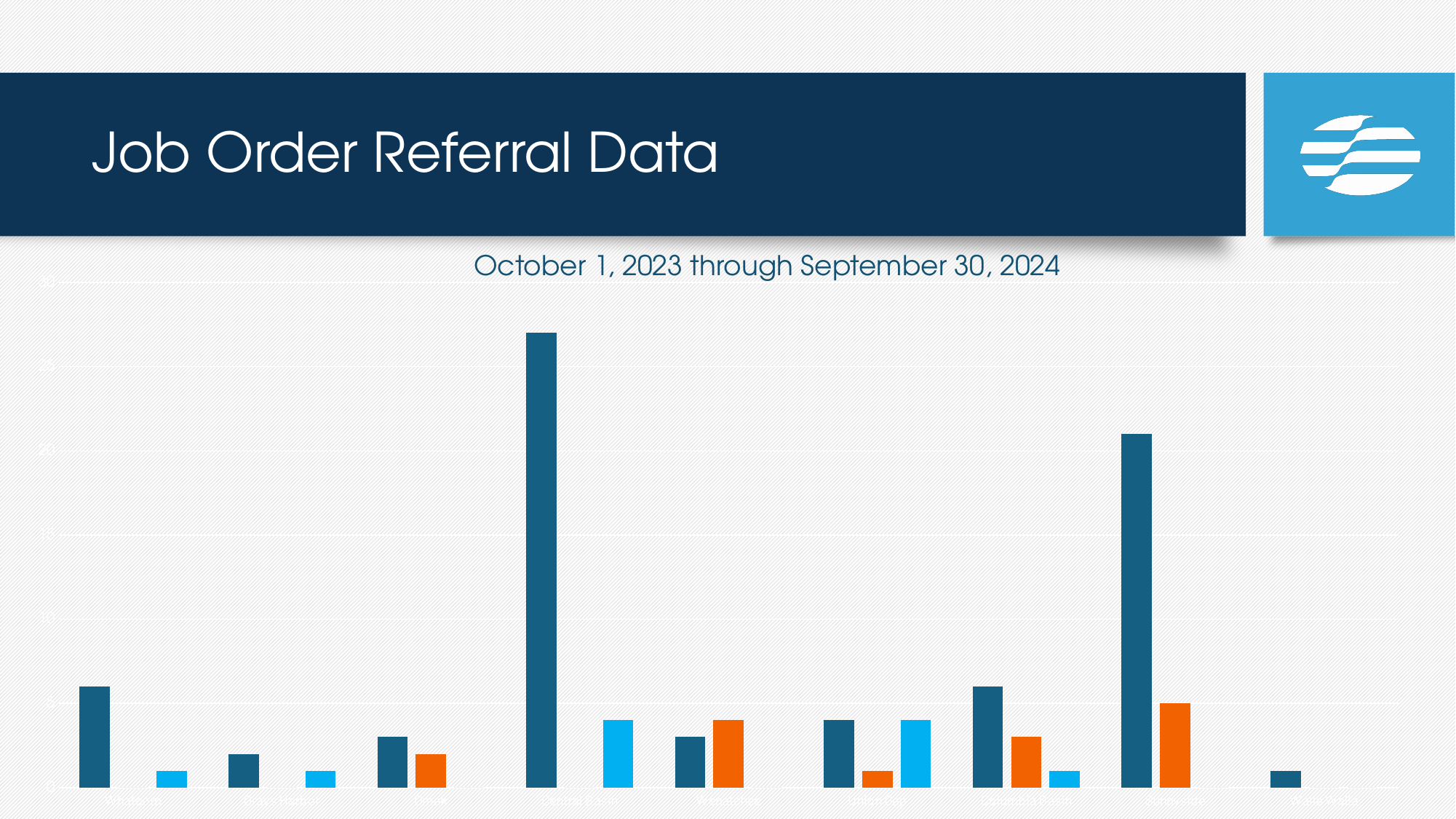

# Job Order Referral Data
October 1, 2023 through September 30, 2024

### Chart

| Category | WSWA Referrals | ETO Referrals | Placements |
|---|---|---|---|
| Whatcom | 6.0 | 0.0 | 1.0 |
| Grays Harbor | 2.0 | 0.0 | 1.0 |
| Omak | 3.0 | 2.0 | 0.0 |
| Central Basin | 27.0 | 0.0 | 4.0 |
| Wenatchee | 3.0 | 4.0 | 0.0 |
| Union Gap | 4.0 | 1.0 | 4.0 |
| Columbia Basin | 6.0 | 3.0 | 1.0 |
| Sunnyside | 21.0 | 5.0 | 0.0 |
| Walla Walla | 1.0 | 0.0 | 0.0 |